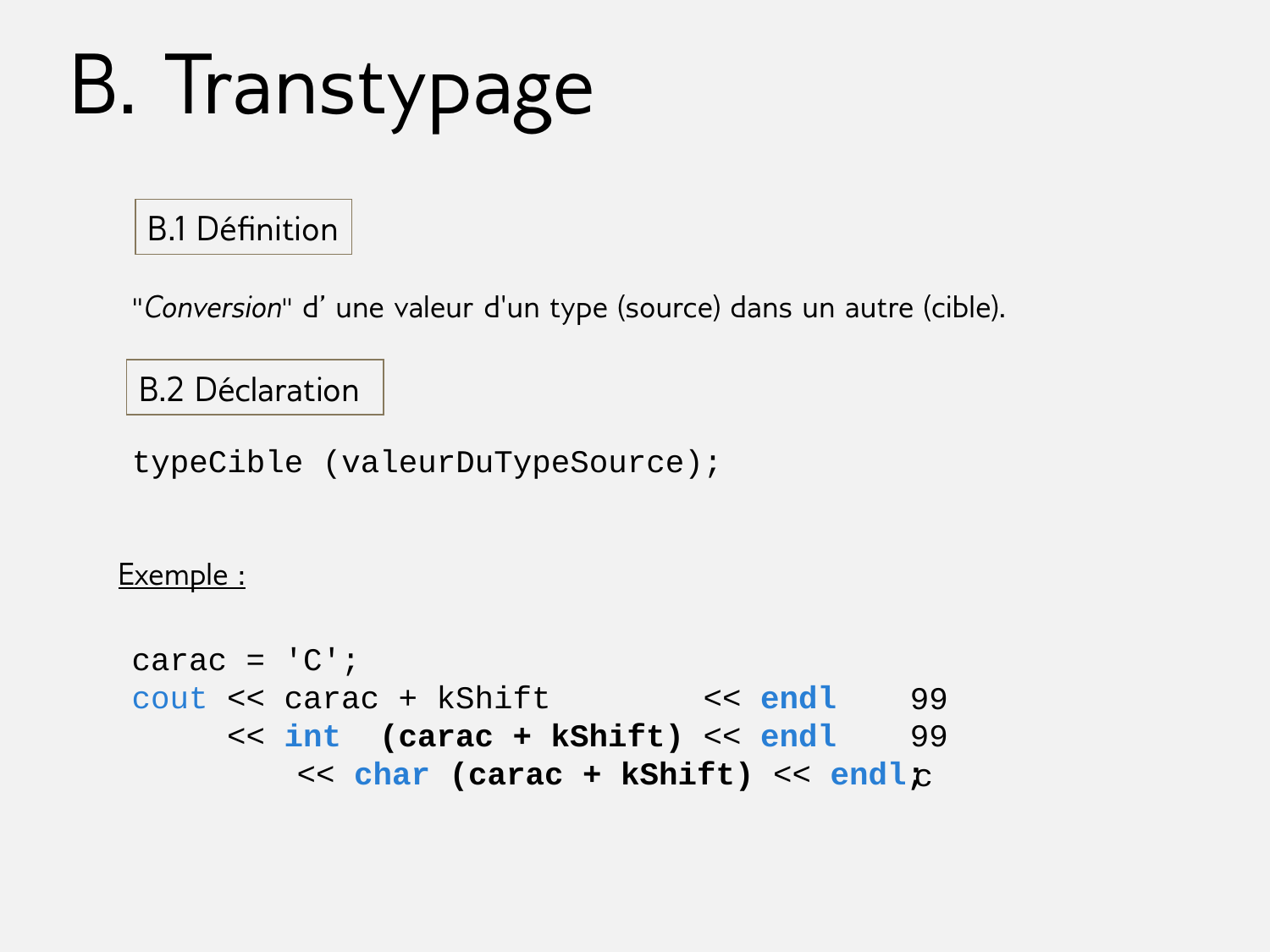

B. Transtypage
B.1 Définition
"Conversion" d’ une valeur d'un type (source) dans un autre (cible).
B.2 Déclaration
typeCible (valeurDuTypeSource);
Exemple :
carac = 'C';
cout << carac + kShift        << endl
     << int  (carac + kShift) << endl
	  << char (carac + kShift) << endl;
99
99
c